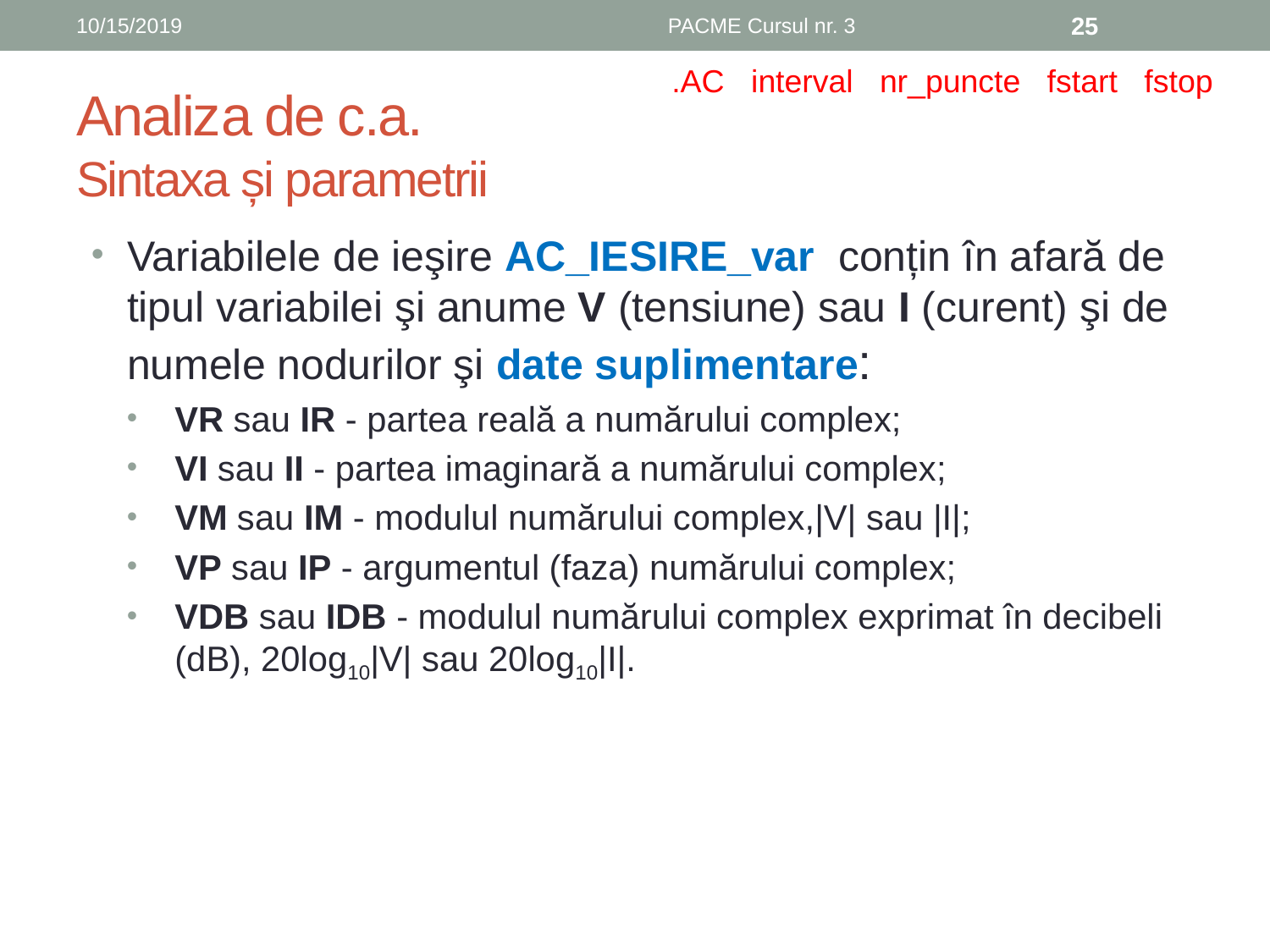

10/15/2019
PACME Cursul nr. 3
25
.AC   interval   nr_puncte   fstart   fstop
# Analiza de c.a. Sintaxa și parametrii
Variabilele de ieşire AC_IESIRE_var  conțin în afară de tipul variabilei şi anume V (tensiune) sau I (curent) şi de numele nodurilor şi date suplimentare:
VR sau IR - partea reală a numărului complex;
VI sau II - partea imaginară a numărului complex;
VM sau IM - modulul numărului complex,|V| sau |I|;
VP sau IP - argumentul (faza) numărului complex;
VDB sau IDB - modulul numărului complex exprimat în decibeli (dB), 20log10|V| sau 20log10|I|.